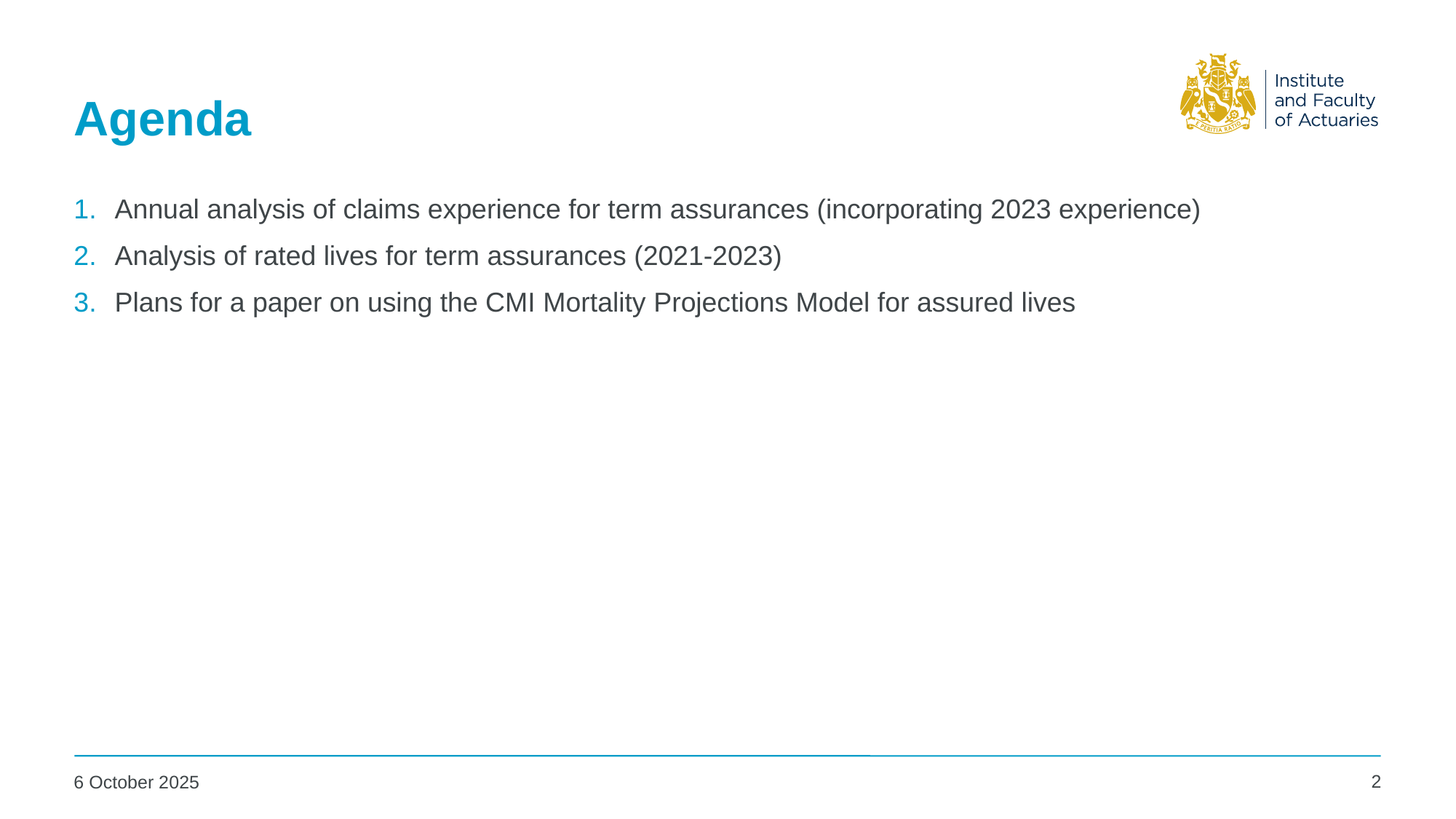

# Agenda
Annual analysis of claims experience for term assurances (incorporating 2023 experience)
Analysis of rated lives for term assurances (2021-2023)
Plans for a paper on using the CMI Mortality Projections Model for assured lives

2
6 October 2025